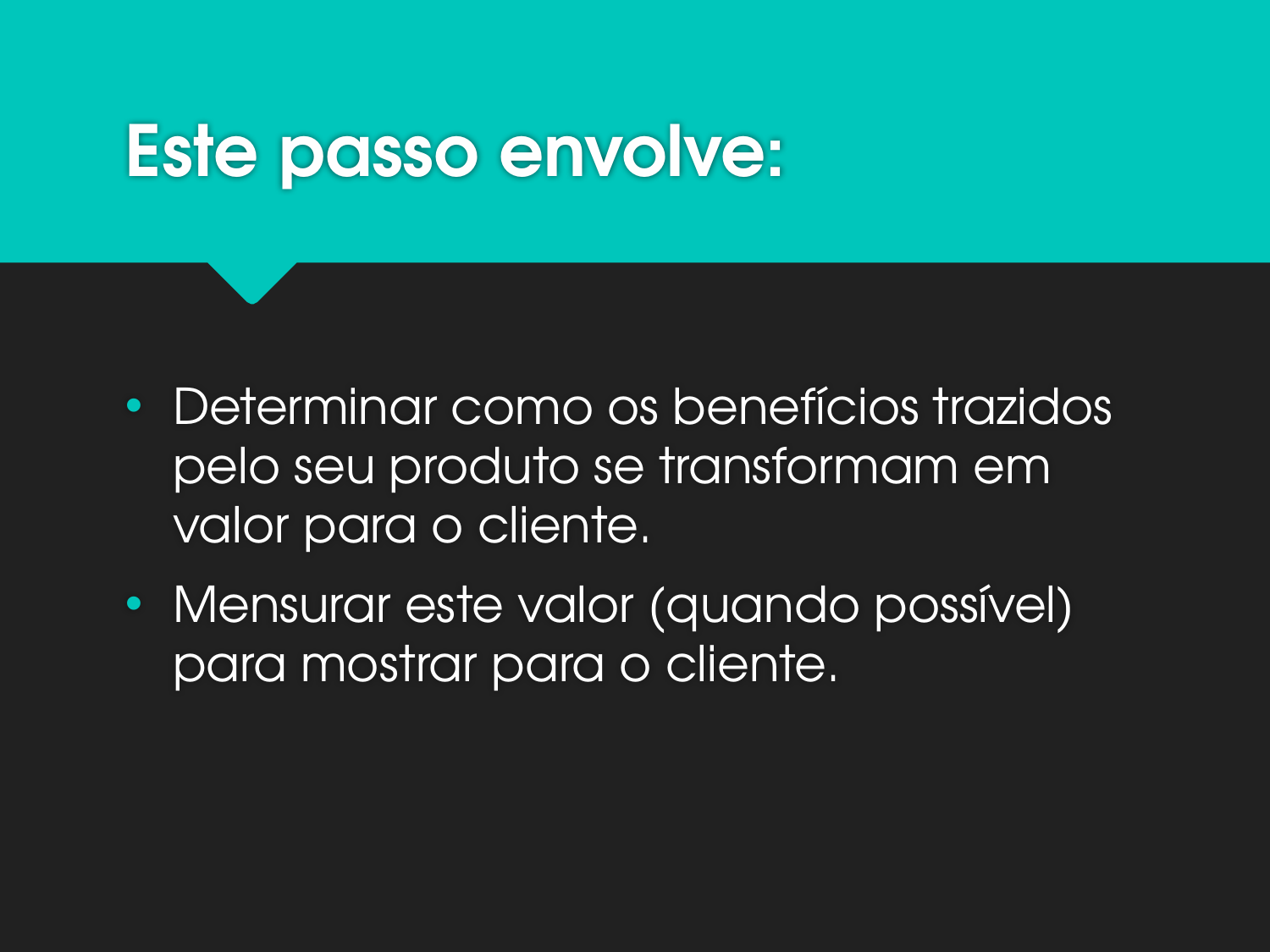

# Este passo envolve:
Determinar como os benefícios trazidos pelo seu produto se transformam em valor para o cliente.
Mensurar este valor (quando possível) para mostrar para o cliente.